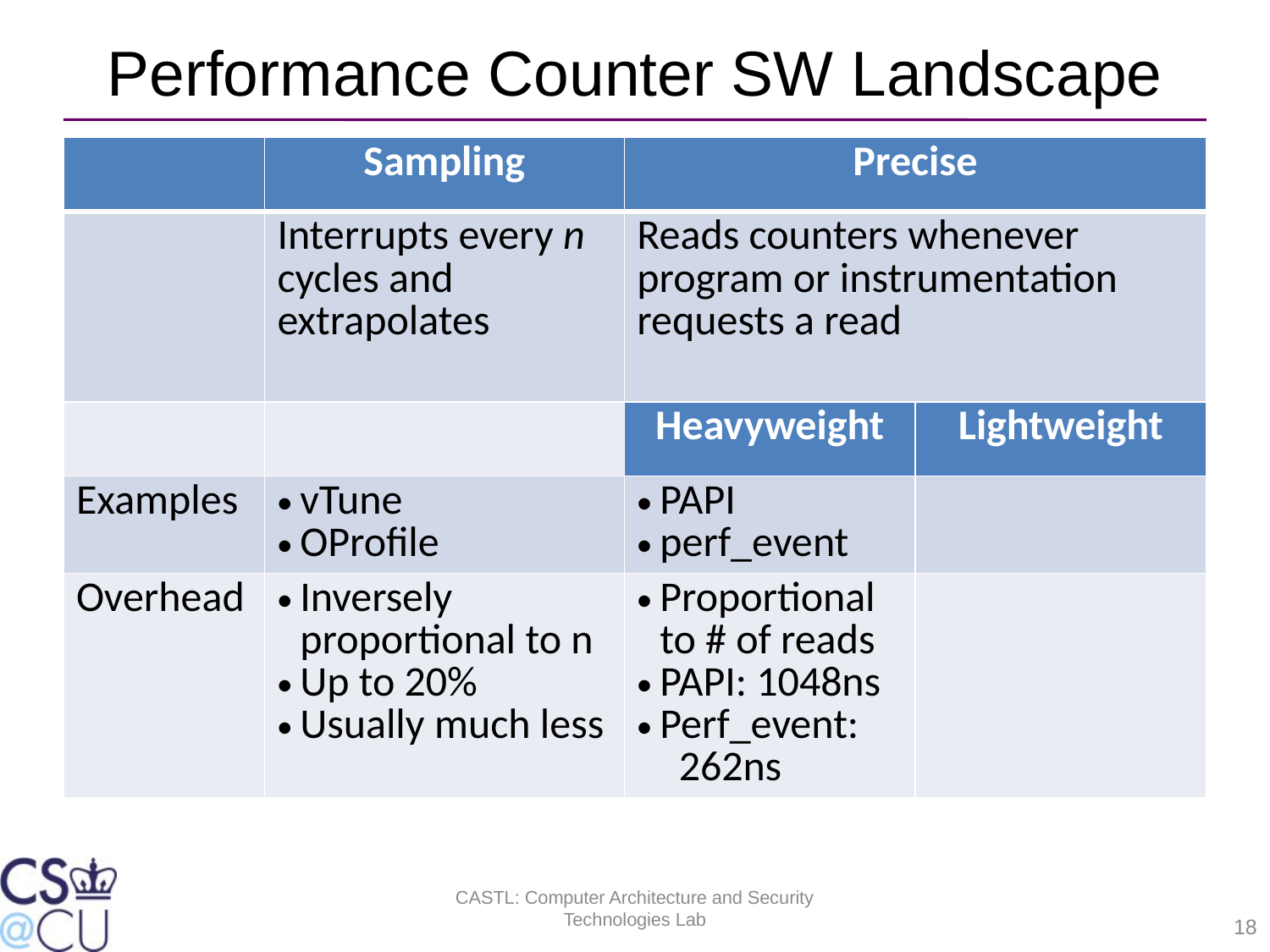

# Performance Counter SW Landscape
|  | Sampling | Precise |  |
| --- | --- | --- | --- |
|  | Interrupts every n cycles and extrapolates | Reads counters whenever program or instrumentation requests a read |  |
|  |  | Heavyweight | Lightweight |
| Examples | vTune OProfile | PAPI perf\_event |  |
| Overhead | Inversely proportional to n Up to 20% Usually much less | Proportional to # of reads PAPI: 1048ns Perf\_event: 262ns |  |
CASTL: Computer Architecture and Security Technologies Lab
18